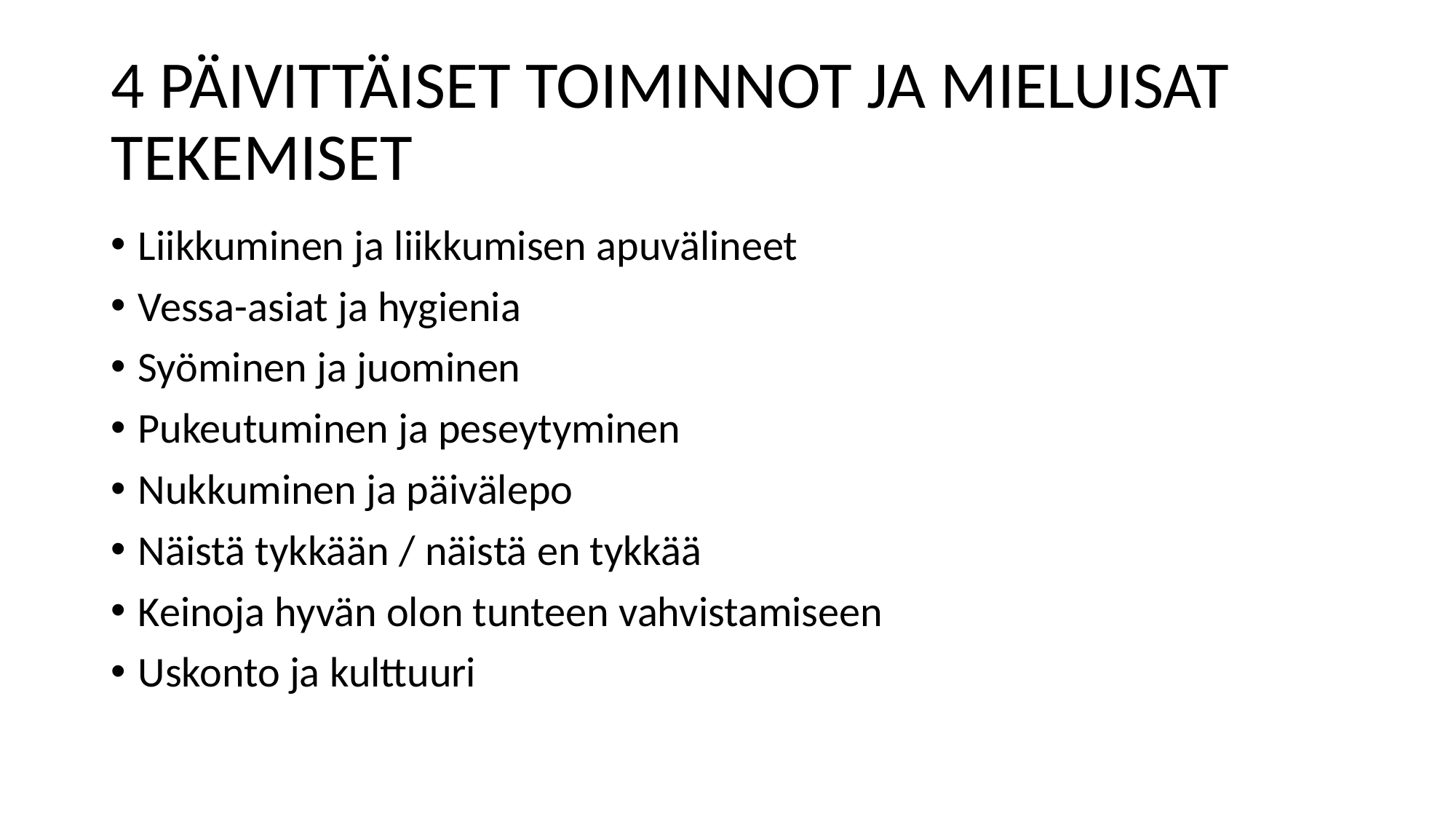

# 4 PÄIVITTÄISET TOIMINNOT JA MIELUISAT TEKEMISET
Liikkuminen ja liikkumisen apuvälineet
Vessa-asiat ja hygienia
Syöminen ja juominen
Pukeutuminen ja peseytyminen
Nukkuminen ja päivälepo
Näistä tykkään / näistä en tykkää
Keinoja hyvän olon tunteen vahvistamiseen
Uskonto ja kulttuuri